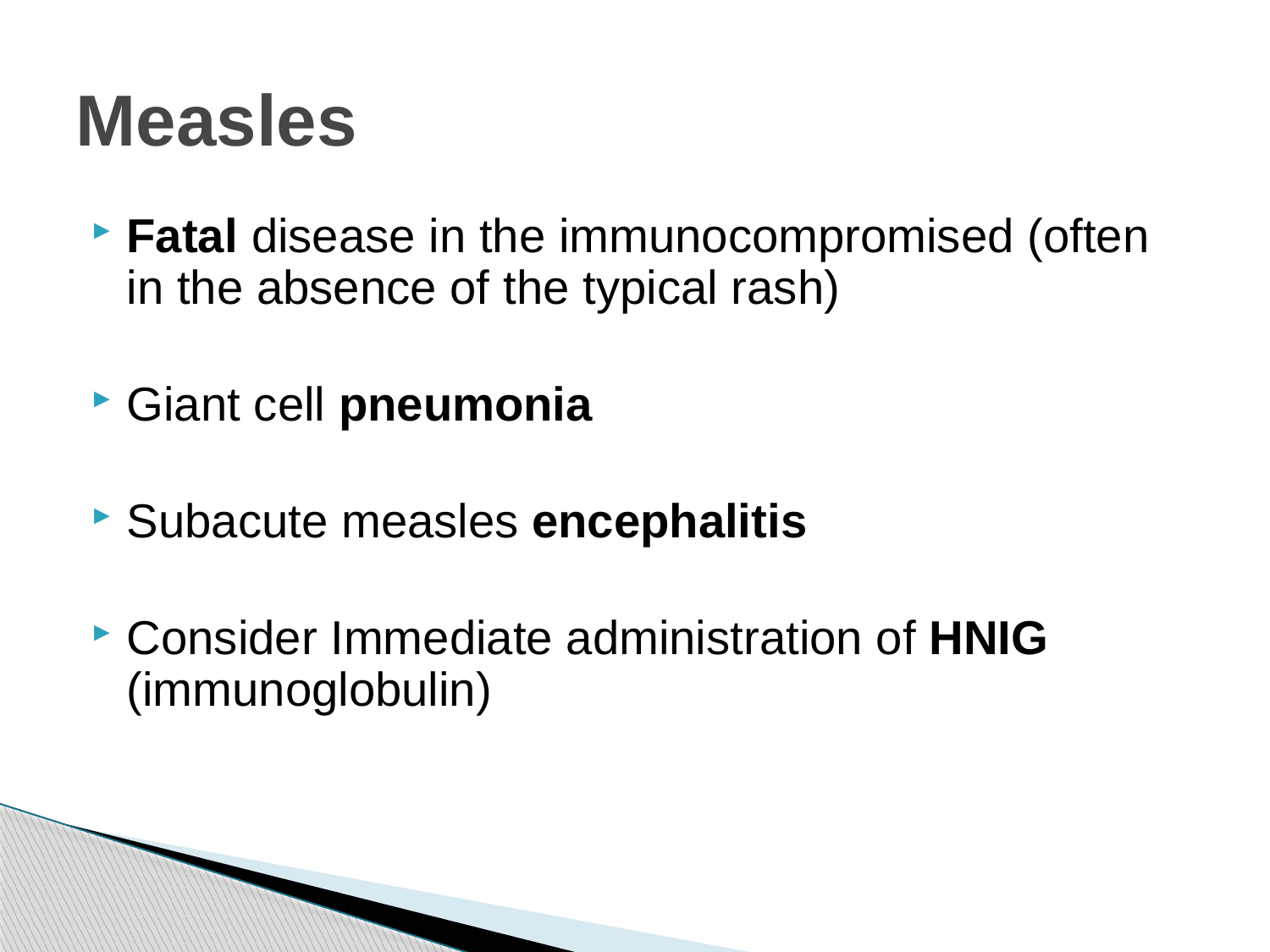

# Measles
Fatal disease in the immunocompromised (often in the absence of the typical rash)

Giant cell pneumonia

Subacute measles encephalitis

Consider Immediate administration of HNIG (immunoglobulin)